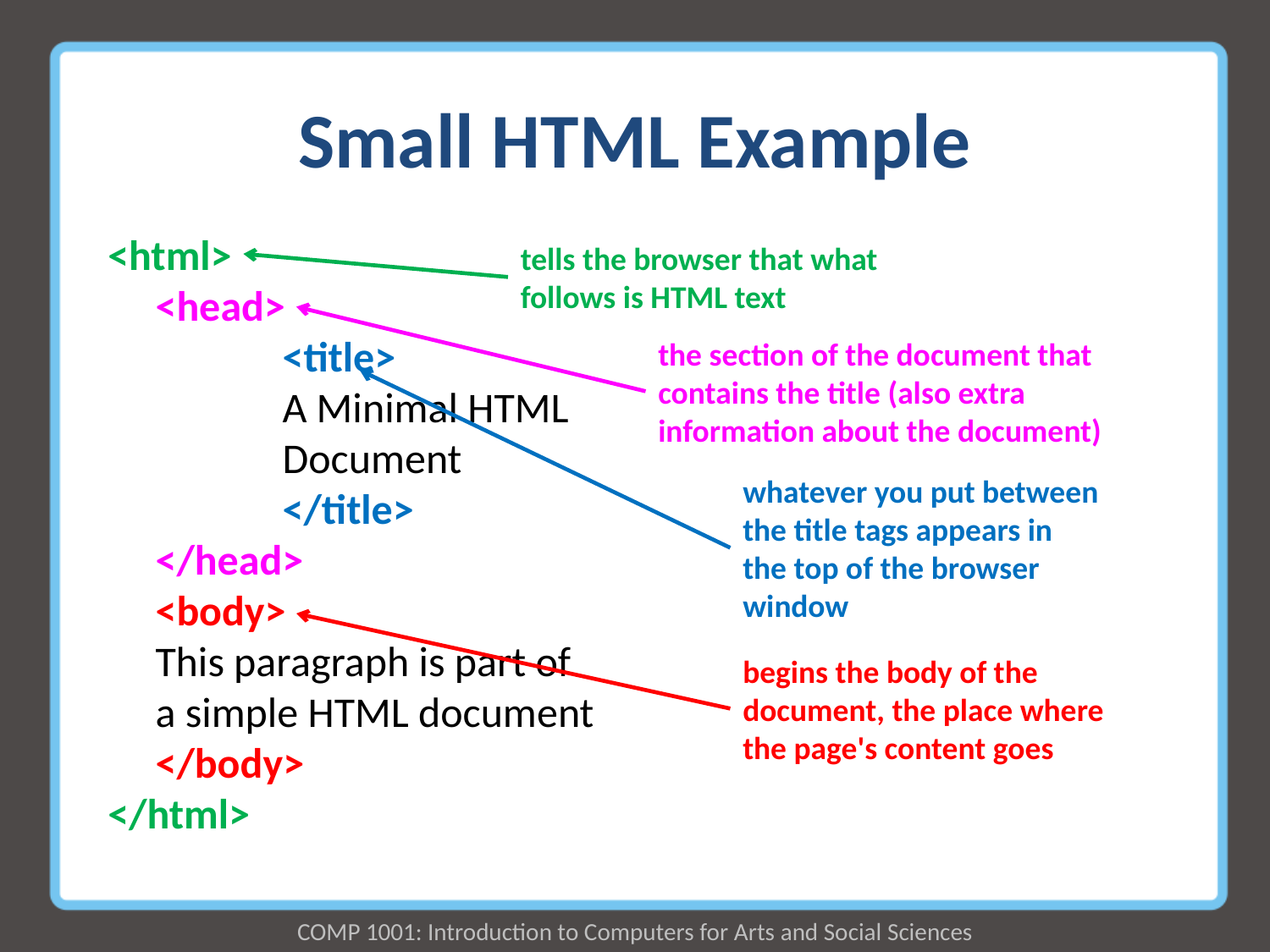

Small HTML Example
<html>
	<head>
		<title>
		A Minimal HTML 	Document
		</title>
	</head>
	<body>
	This paragraph is part of  a simple HTML document
	</body>
</html>
tells the browser that what
follows is HTML text
the section of the document that
contains the title (also extra
information about the document)
whatever you put between
the title tags appears in
the top of the browser
window
begins the body of the
document, the place where
the page's content goes